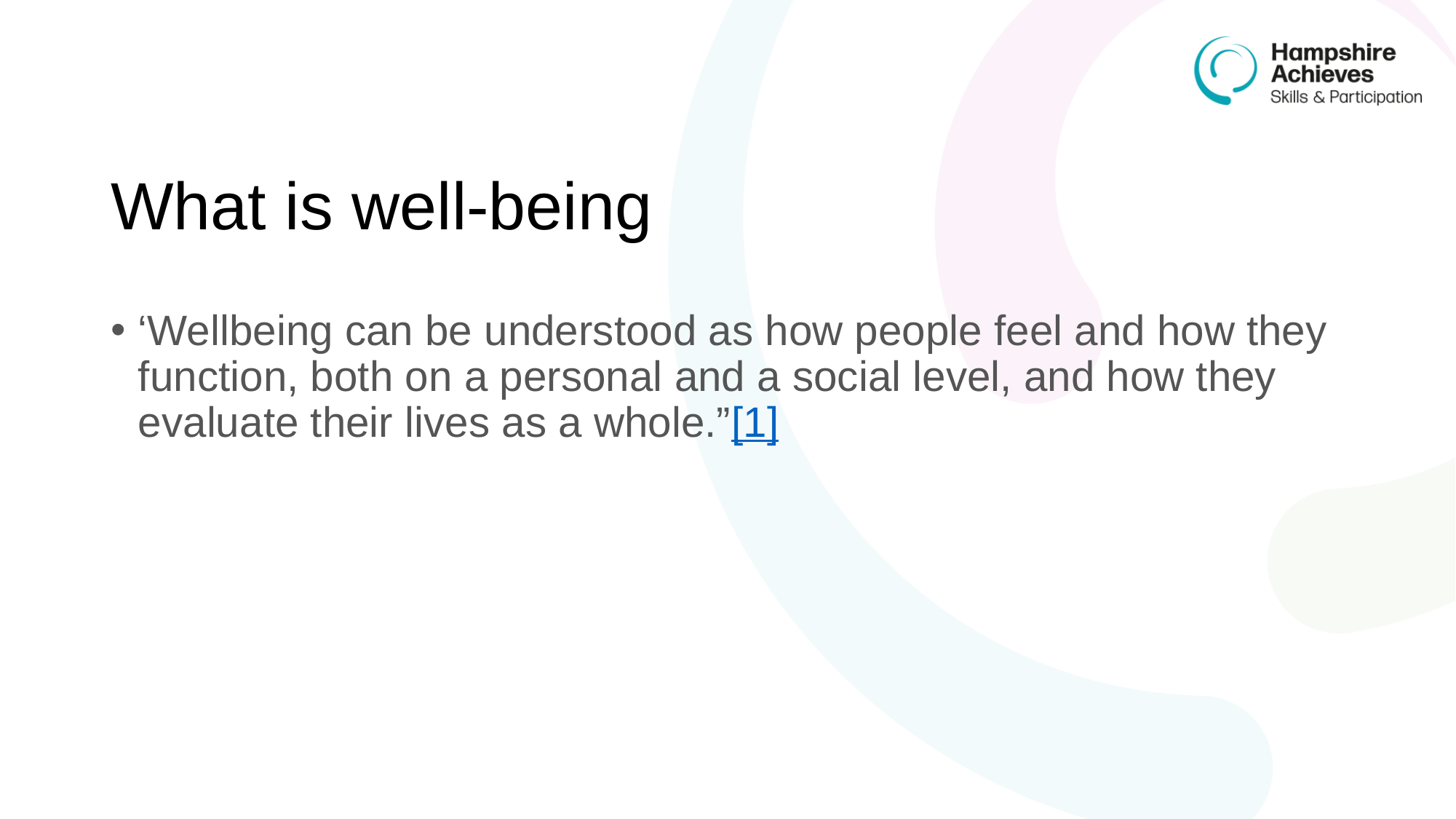

# What is well-being
‘Wellbeing can be understood as how people feel and how they function, both on a personal and a social level, and how they evaluate their lives as a whole.”[1]